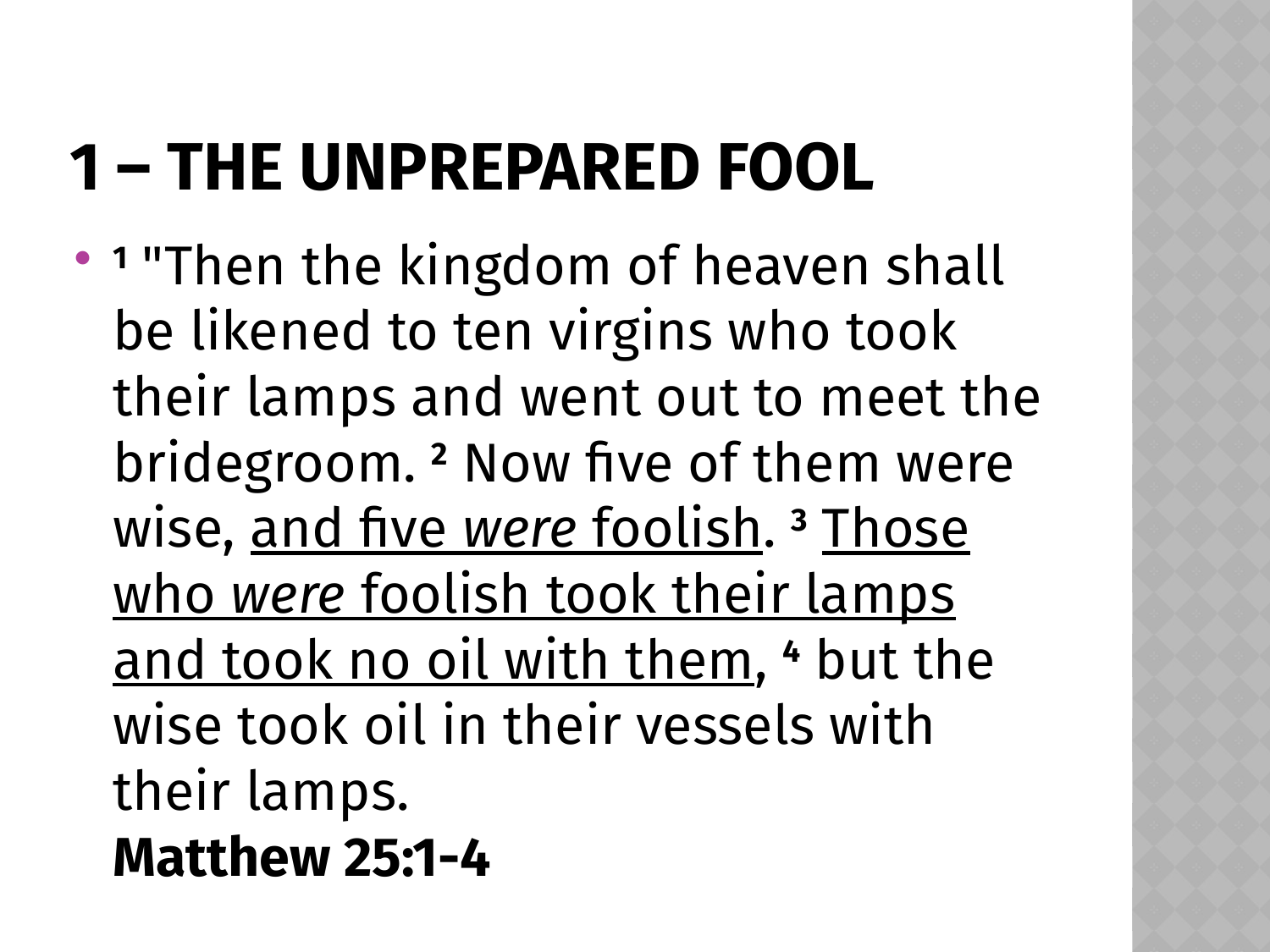

# 1 – The unprepared fool
1 "Then the kingdom of heaven shall be likened to ten virgins who took their lamps and went out to meet the bridegroom. 2 Now five of them were wise, and five were foolish. 3 Those who were foolish took their lamps and took no oil with them, 4 but the wise took oil in their vessels with their lamps.
Matthew 25:1-4